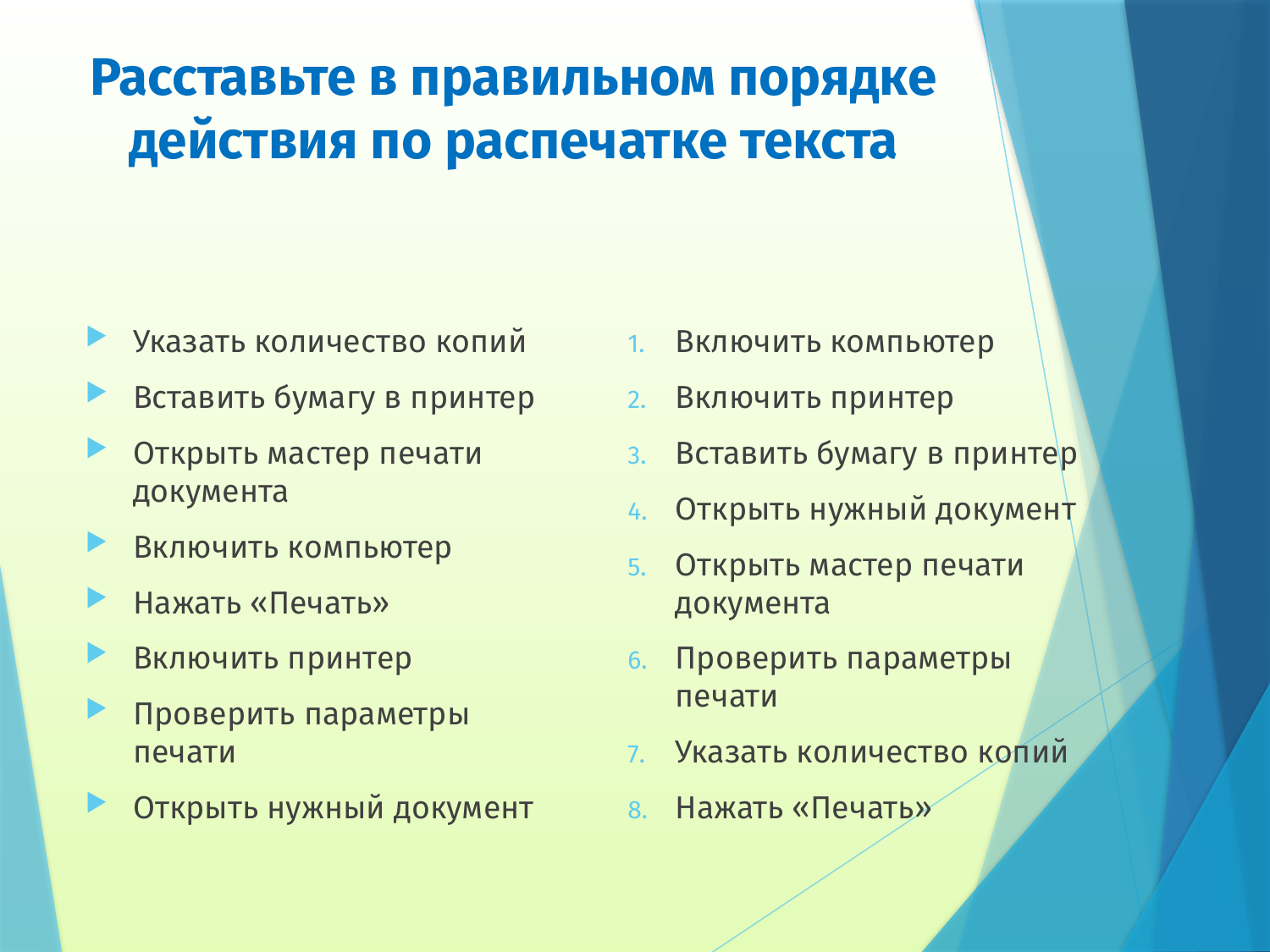

# Расставьте в правильном порядке действия по распечатке текста
Включить компьютер
Включить принтер
Вставить бумагу в принтер
Открыть нужный документ
Открыть мастер печати документа
Проверить параметры печати
Указать количество копий
Нажать «Печать»

Указать количество копий
Вставить бумагу в принтер
Открыть мастер печати документа
Включить компьютер
Нажать «Печать»
Включить принтер
Проверить параметры печати
Открыть нужный документ